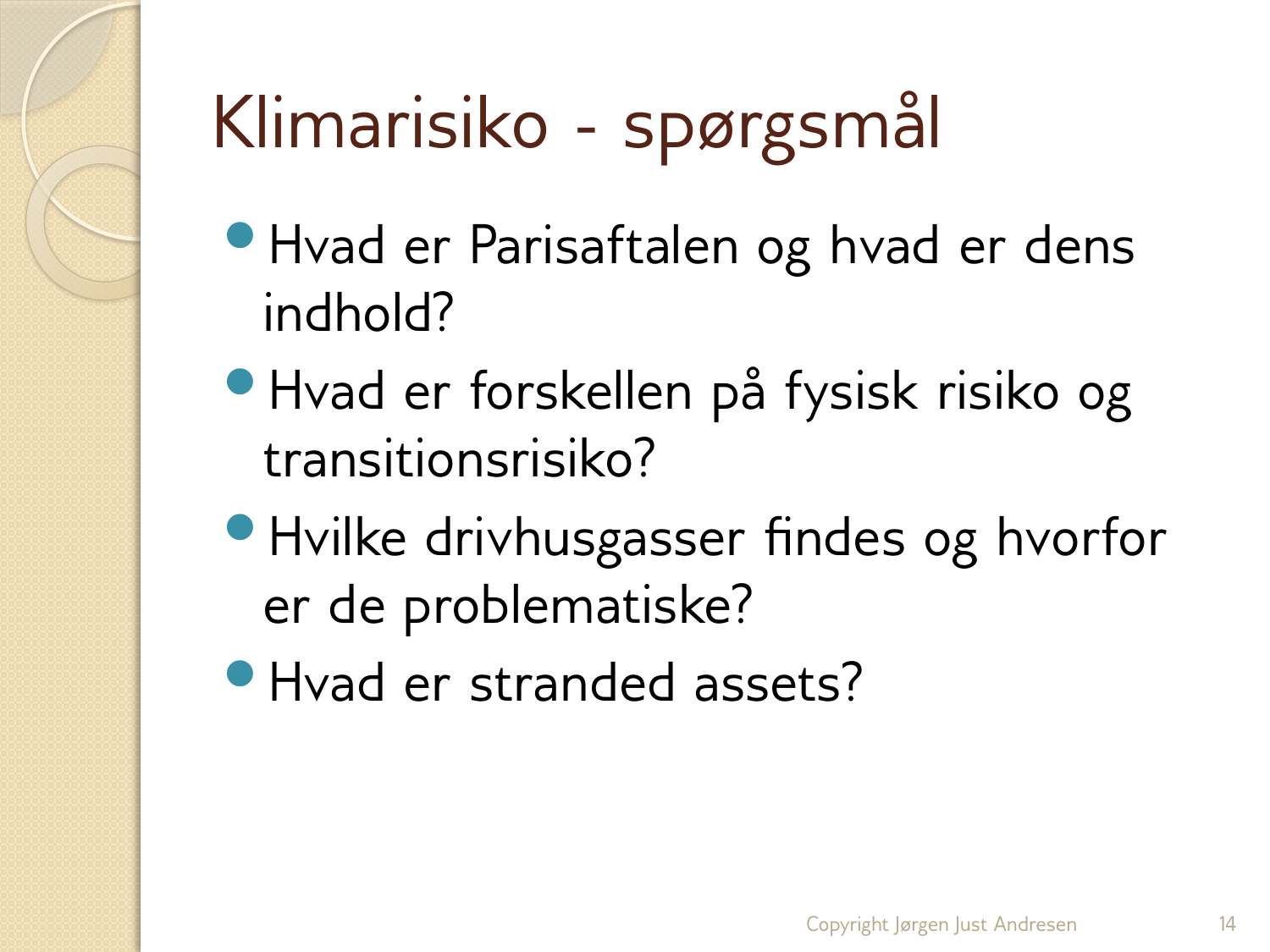

# Klimarisiko - spørgsmål
Hvad er Parisaftalen og hvad er dens indhold?
Hvad er forskellen på fysisk risiko og transitionsrisiko?
Hvilke drivhusgasser findes og hvorfor er de problematiske?
Hvad er stranded assets?

Copyright Jørgen Just Andresen
14